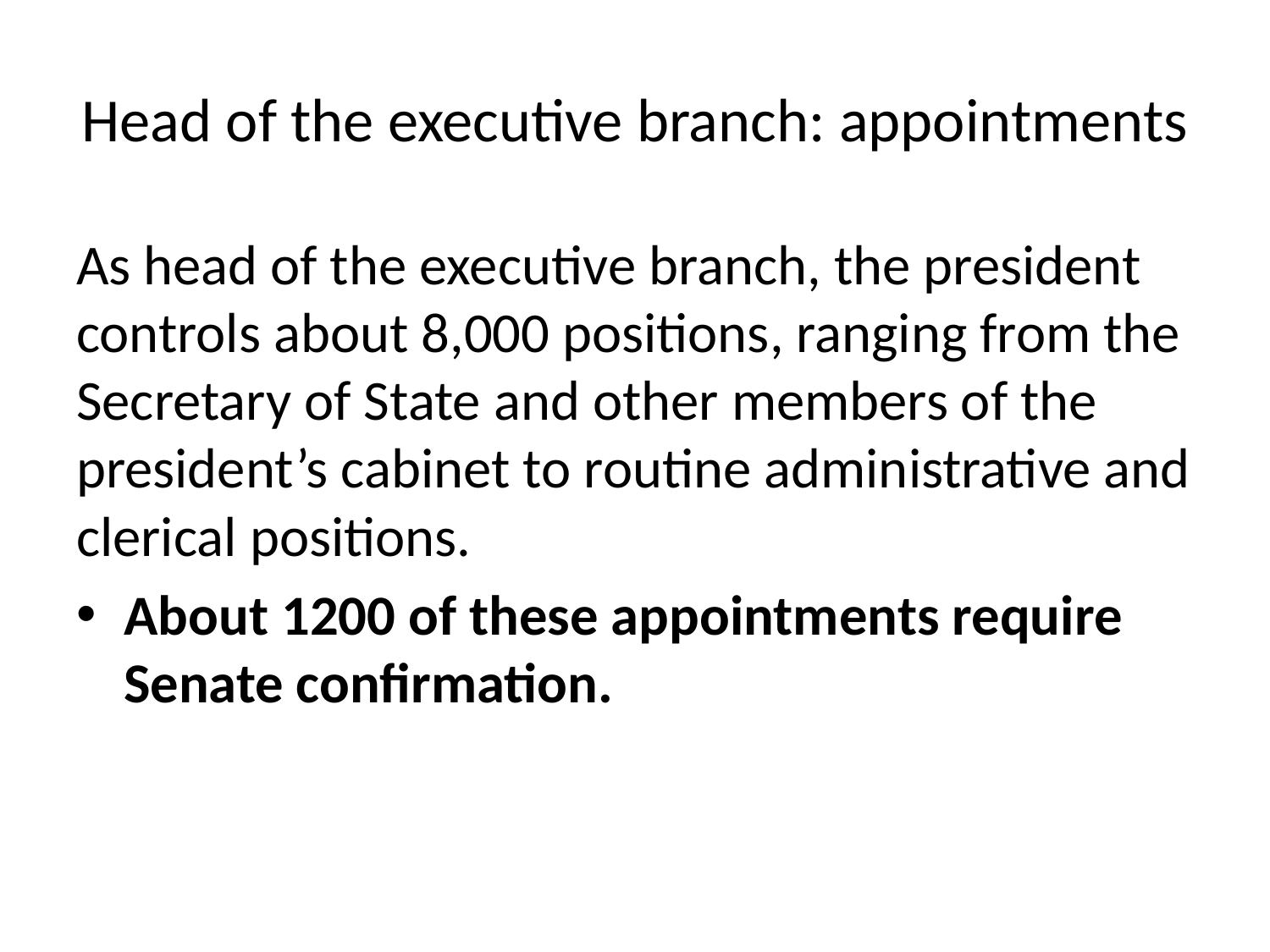

# Head of the executive branch: appointments
As head of the executive branch, the president controls about 8,000 positions, ranging from the Secretary of State and other members of the president’s cabinet to routine administrative and clerical positions.
About 1200 of these appointments require Senate confirmation.